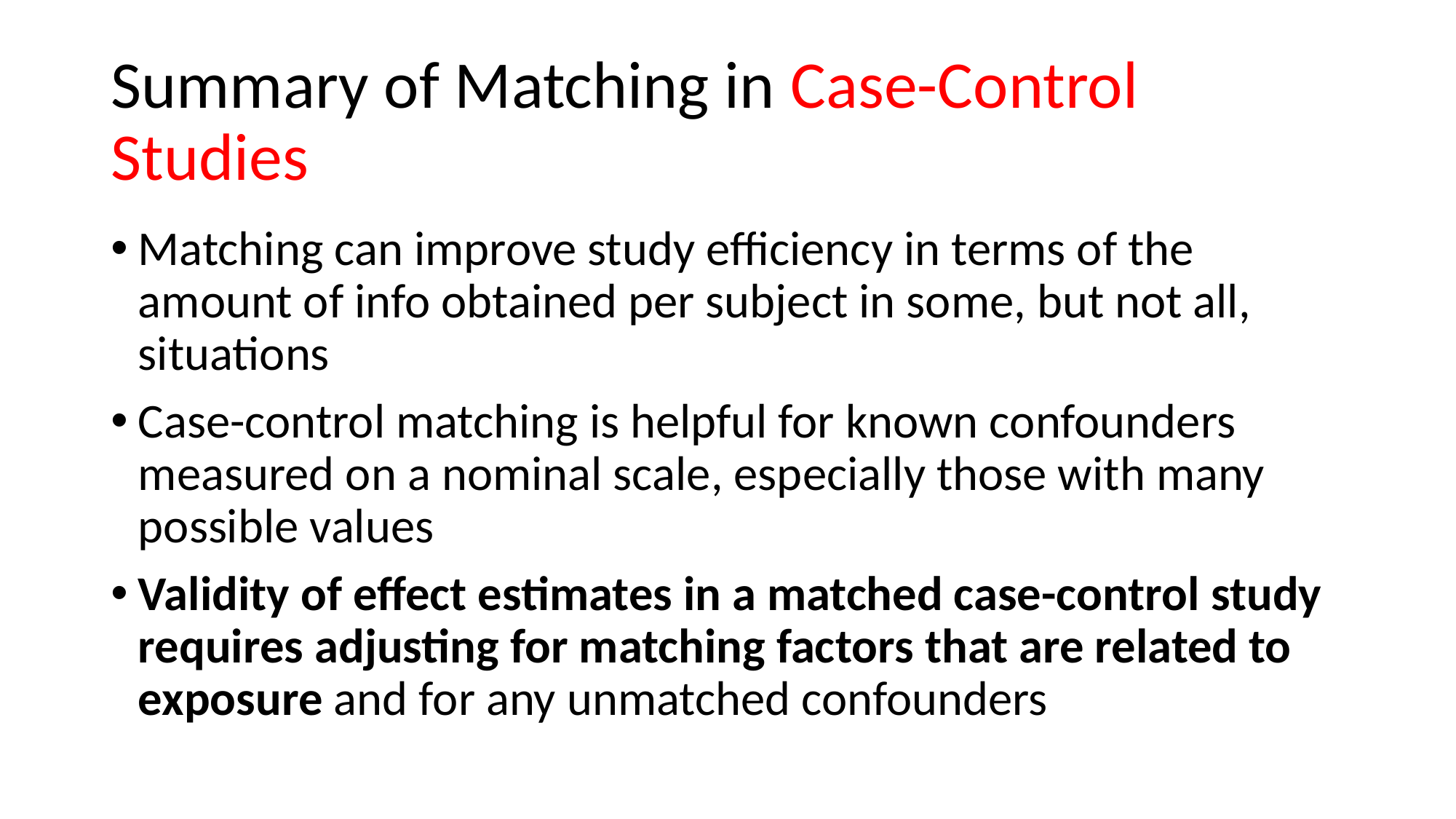

# Summary of Matching in Case-Control Studies
Matching can improve study efficiency in terms of the amount of info obtained per subject in some, but not all, situations
Case-control matching is helpful for known confounders measured on a nominal scale, especially those with many possible values
Validity of effect estimates in a matched case-control study requires adjusting for matching factors that are related to exposure and for any unmatched confounders